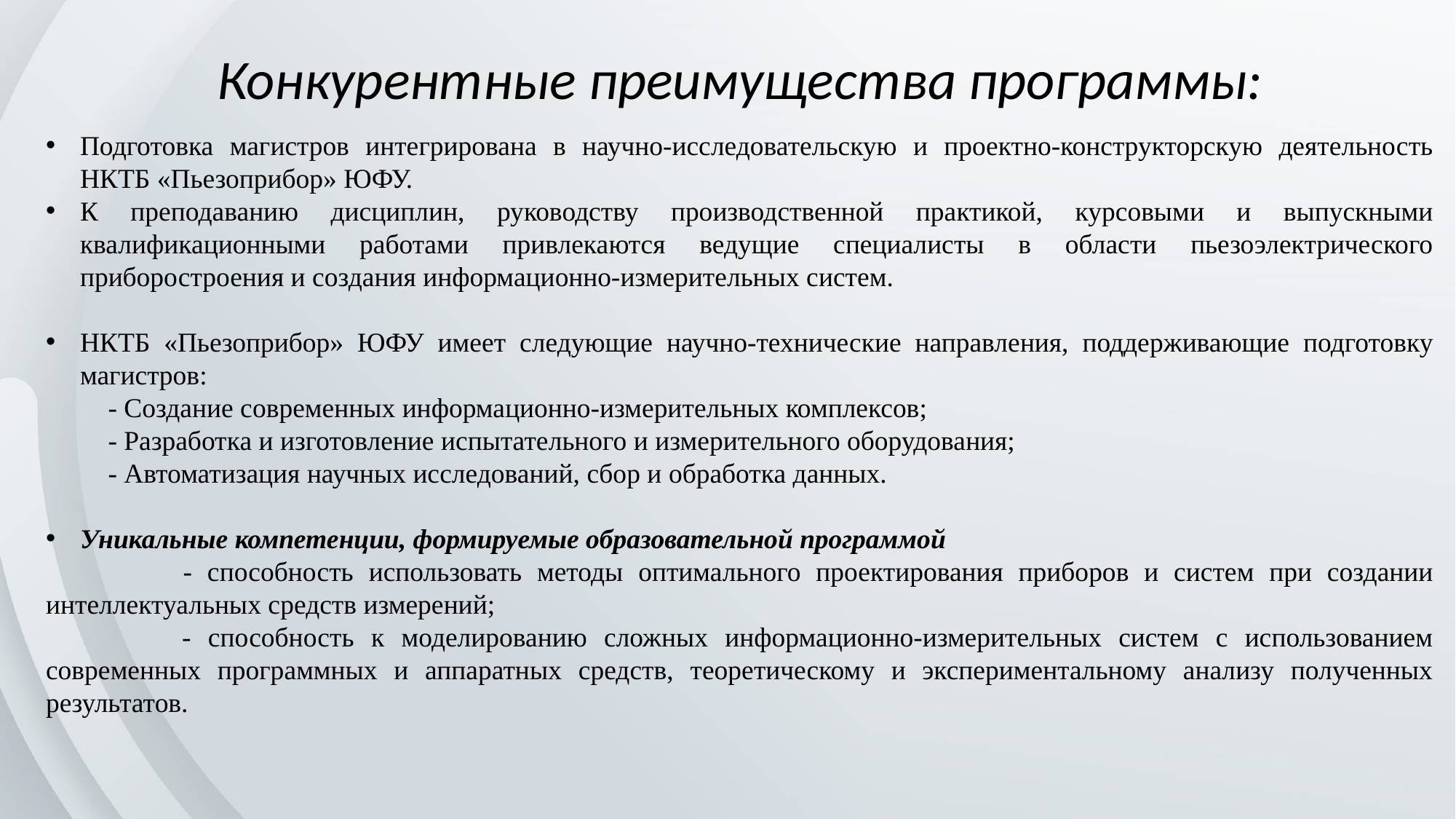

Конкурентные преимущества программы:

Подготовка магистров интегрирована в научно-исследовательскую и проектно-конструкторскую деятельность НКТБ «Пьезоприбор» ЮФУ.
К преподаванию дисциплин, руководству производственной практикой, курсовыми и выпускными квалификационными работами привлекаются ведущие специалисты в области пьезоэлектрического приборостроения и создания информационно-измерительных систем.

НКТБ «Пьезоприбор» ЮФУ имеет следующие научно-технические направления, поддерживающие подготовку магистров:
         - Создание современных информационно-измерительных комплексов;
         - Разработка и изготовление испытательного и измерительного оборудования;
         - Автоматизация научных исследований, сбор и обработка данных.

Уникальные компетенции, формируемые образовательной программой
         - способность использовать методы оптимального проектирования приборов и систем при создании интеллектуальных средств измерений;
        - способность к моделированию сложных информационно-измерительных систем с использованием современных программных и аппаратных средств, теоретическому и экспериментальному анализу полученных результатов.